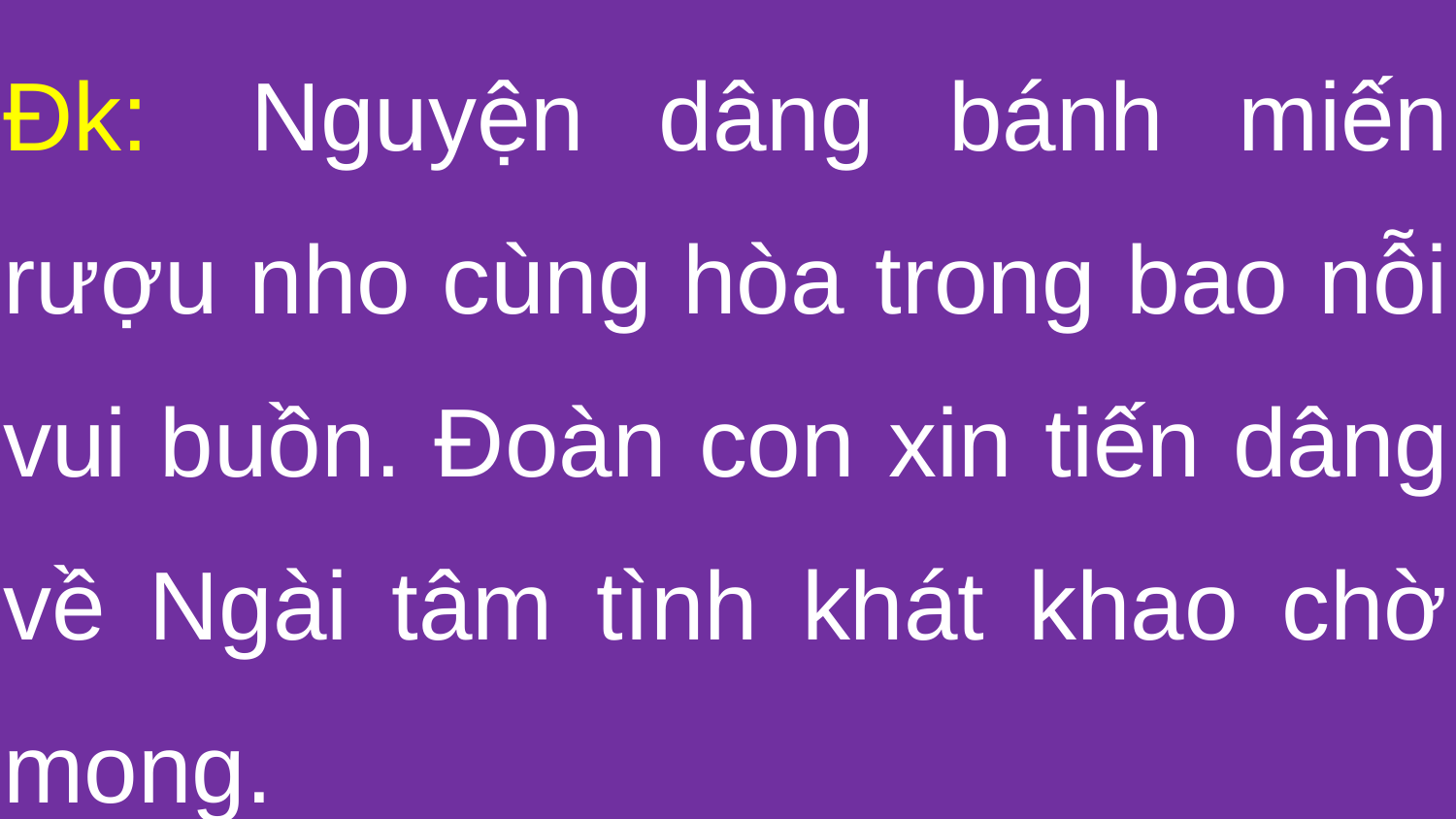

Đk:  Nguyện dâng bánh miến rượu nho cùng hòa trong bao nỗi vui buồn. Đoàn con xin tiến dâng về Ngài tâm tình khát khao chờ mong.